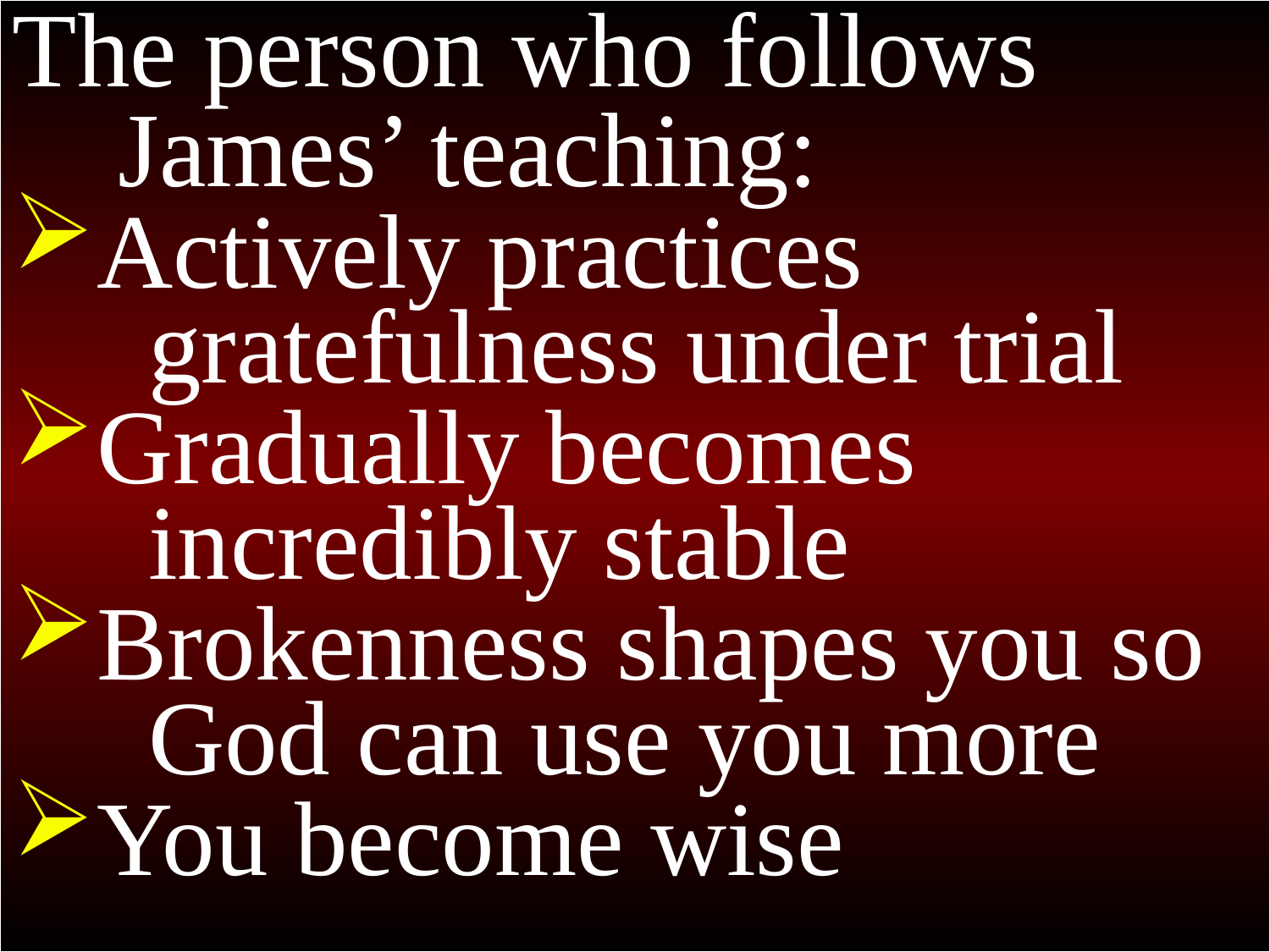

# James 1
The person who follows
    James’ teaching:
Actively practices
    gratefulness under trial
Gradually becomes
    incredibly stable
Brokenness shapes you so
    God can use you more
You become wise
8 Their loyalty is divided between God and the world, and they are unstable in everything they do.